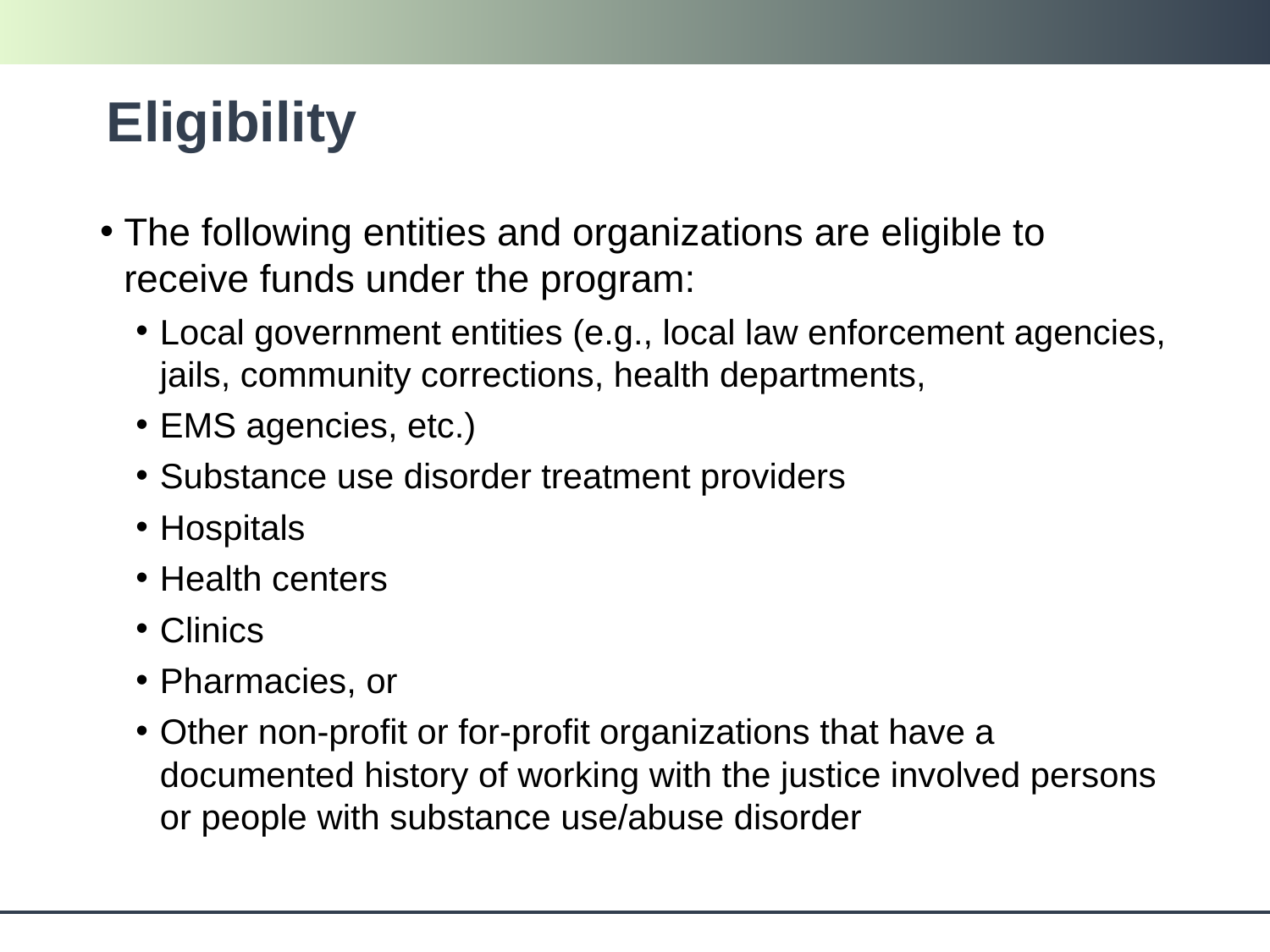

# Eligibility
The following entities and organizations are eligible to receive funds under the program:
Local government entities (e.g., local law enforcement agencies, jails, community corrections, health departments,
EMS agencies, etc.)
Substance use disorder treatment providers
Hospitals
Health centers
Clinics
Pharmacies, or
Other non-profit or for-profit organizations that have a documented history of working with the justice involved persons or people with substance use/abuse disorder